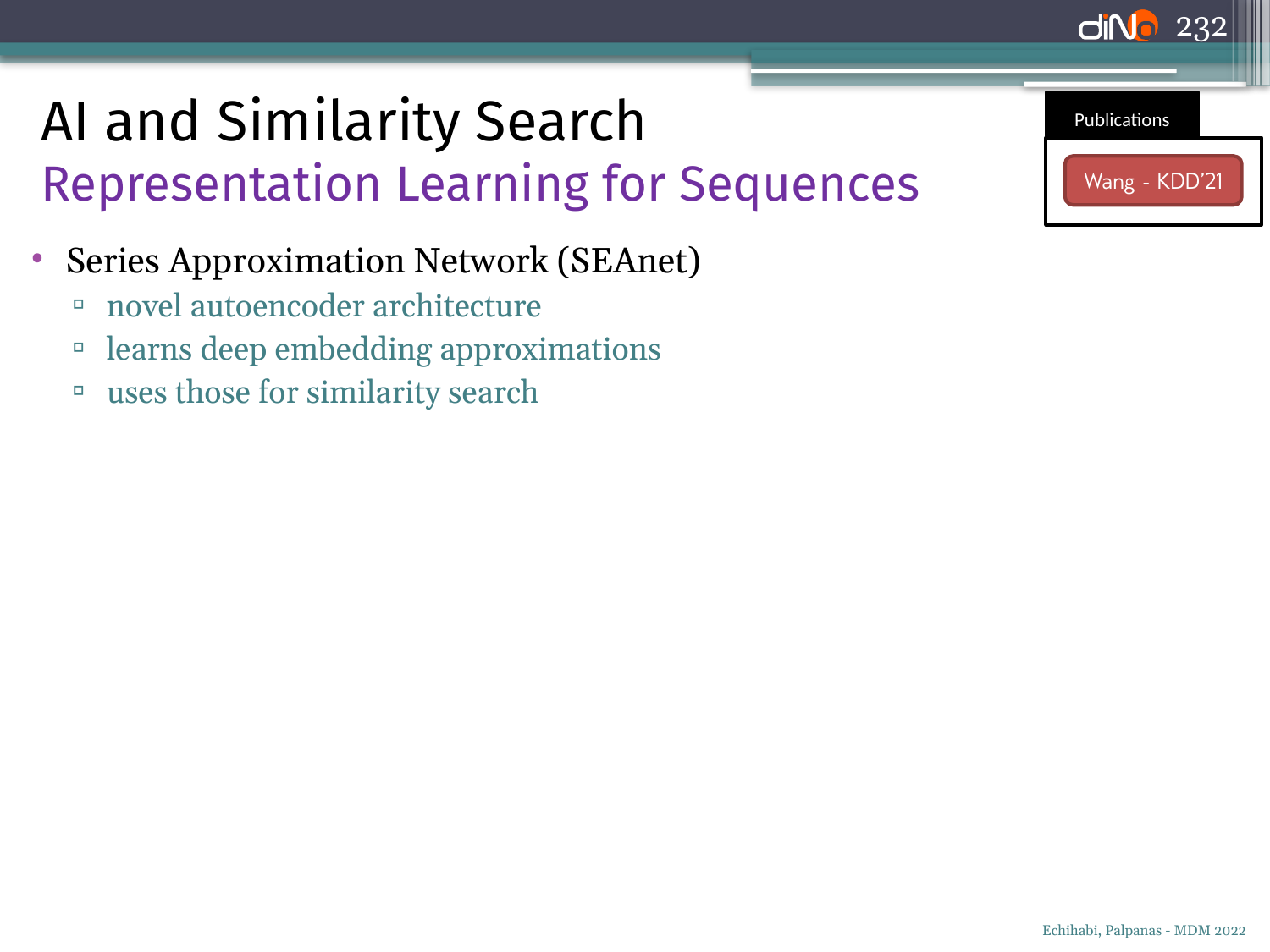

232
AI and Similarity Search
Representation Learning for Sequences
Publications

Wang - KDD’21

Series Approximation Network (SEAnet)
novel autoencoder architecture
learns deep embedding approximations
uses those for similarity search
Echihabi, Palpanas - MDM 2022